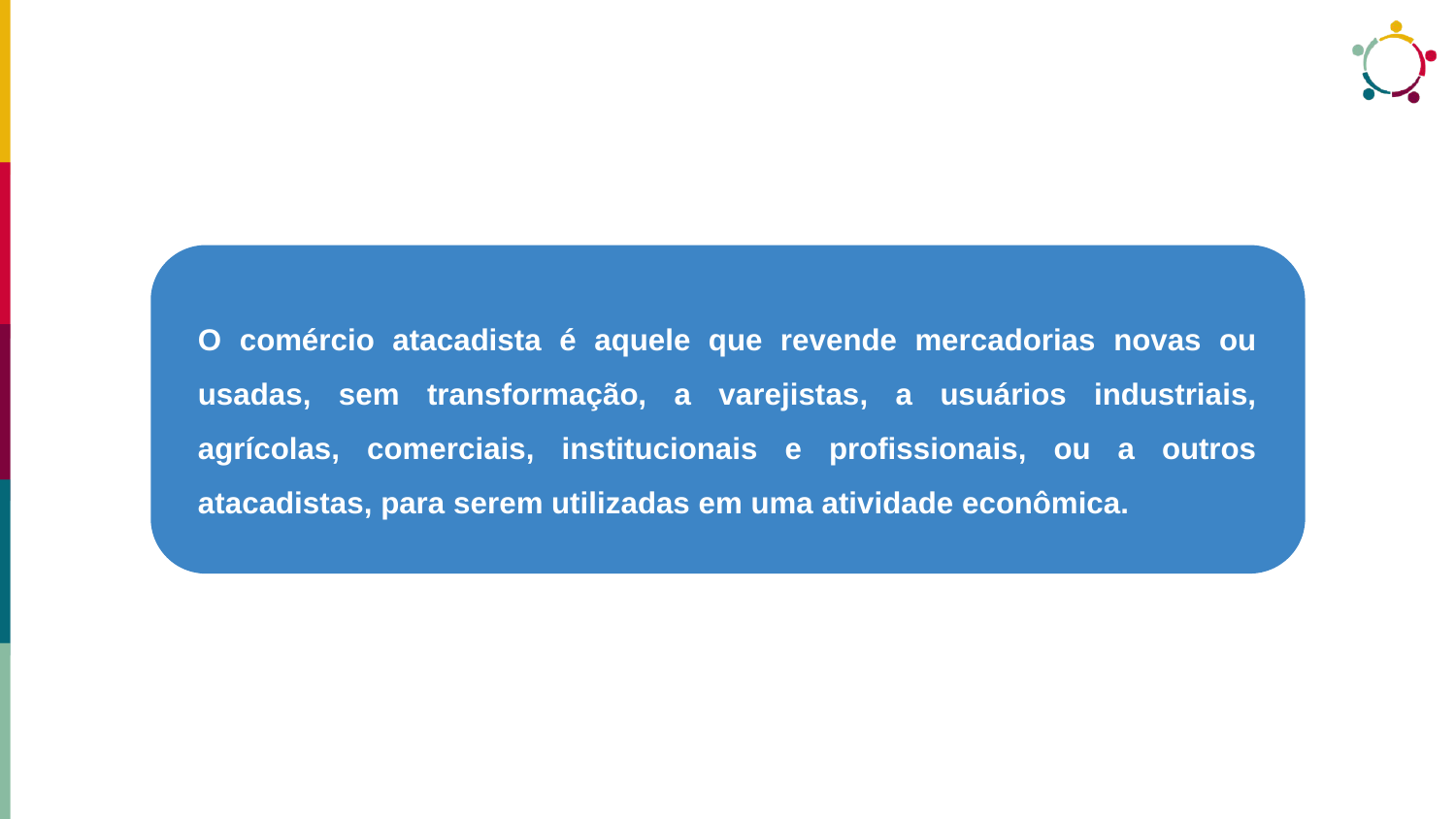

O comércio atacadista é aquele que revende mercadorias novas ou usadas, sem transformação, a varejistas, a usuários industriais, agrícolas, comerciais, institucionais e profissionais, ou a outros atacadistas, para serem utilizadas em uma atividade econômica.